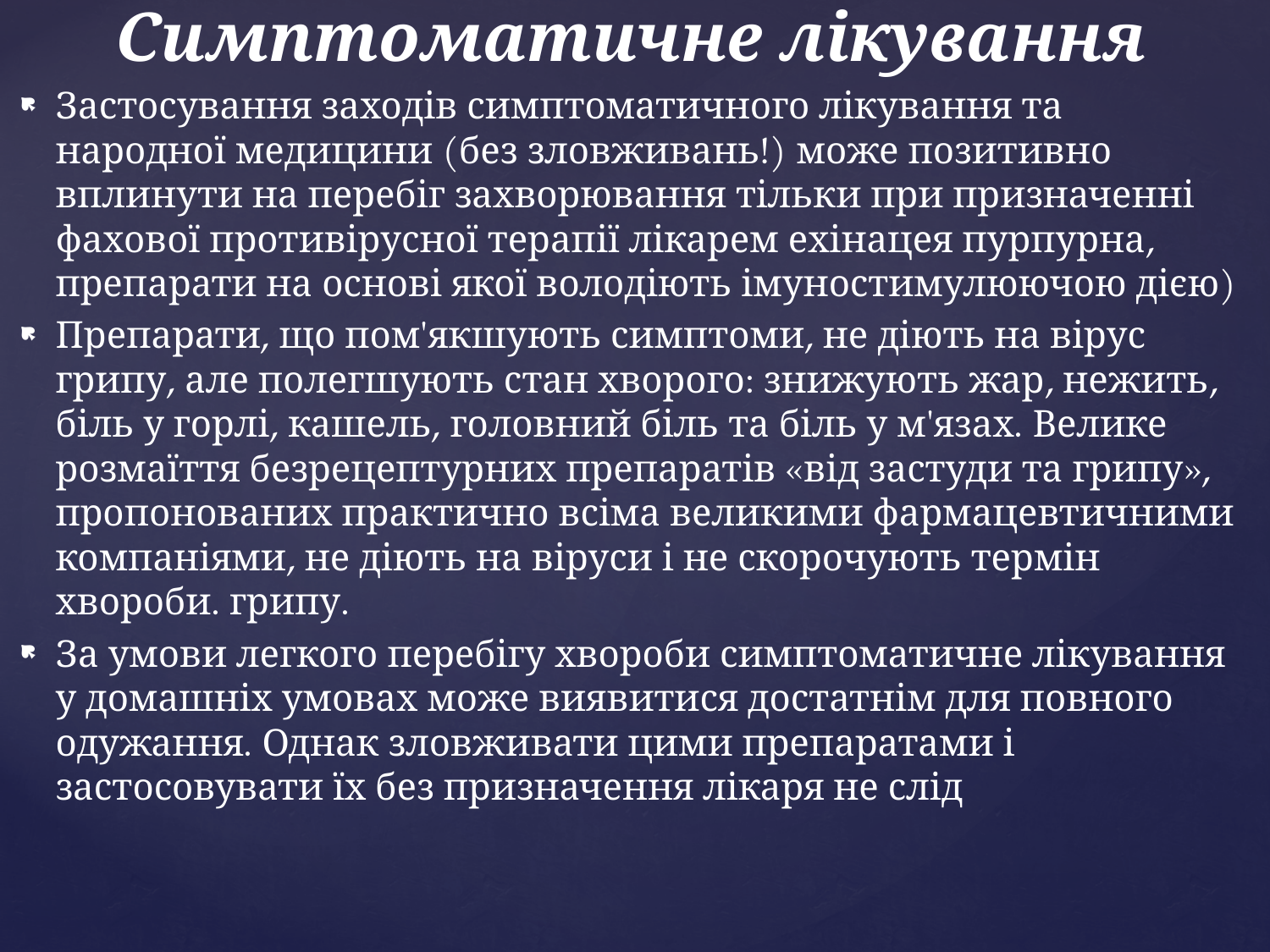

Симптоматичне лікування
Застосування заходів симптоматичного лікування та народної медицини (без зловживань!) може позитивно вплинути на перебіг захворювання тільки при призначенні фахової противірусної терапії лікарем ехінацея пурпурна, препарати на основі якої володіють імуностимулюючою дією)
Препарати, що пом'якшують симптоми, не діють на вірус грипу, але полегшують стан хворого: знижують жар, нежить, біль у горлі, кашель, головний біль та біль у м'язах. Велике розмаїття безрецептурних препаратів «від застуди та грипу», пропонованих практично всіма великими фармацевтичними компаніями, не діють на віруси і не скорочують термін хвороби. грипу.
За умови легкого перебігу хвороби симптоматичне лікування у домашніх умовах може виявитися достатнім для повного одужання. Однак зловживати цими препаратами і застосовувати їх без призначення лікаря не слід